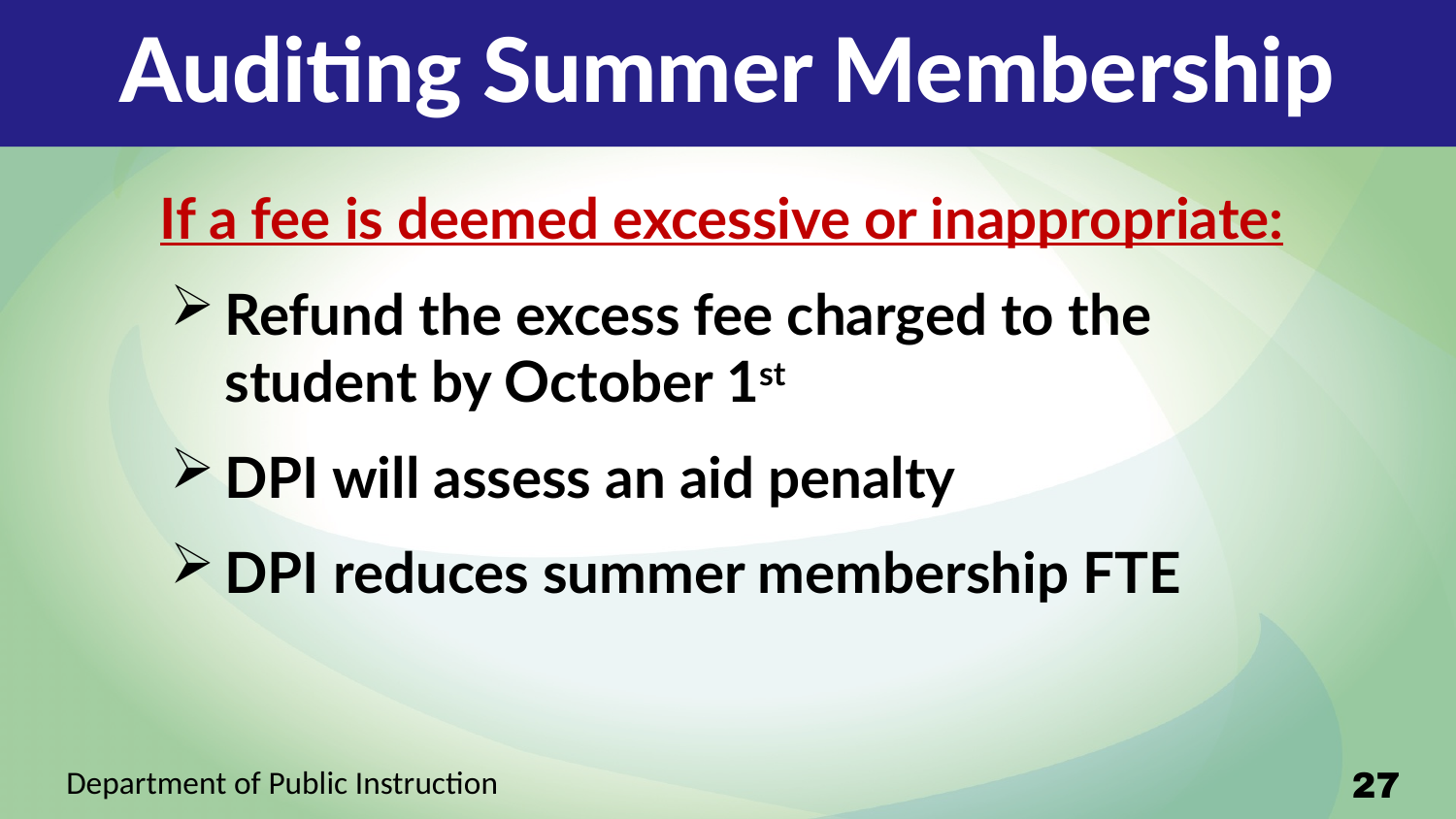

Auditing Summer Membership
If a fee is deemed excessive or inappropriate:
Refund the excess fee charged to the student by October 1st
DPI will assess an aid penalty
DPI reduces summer membership FTE

27
Department of Public Instruction